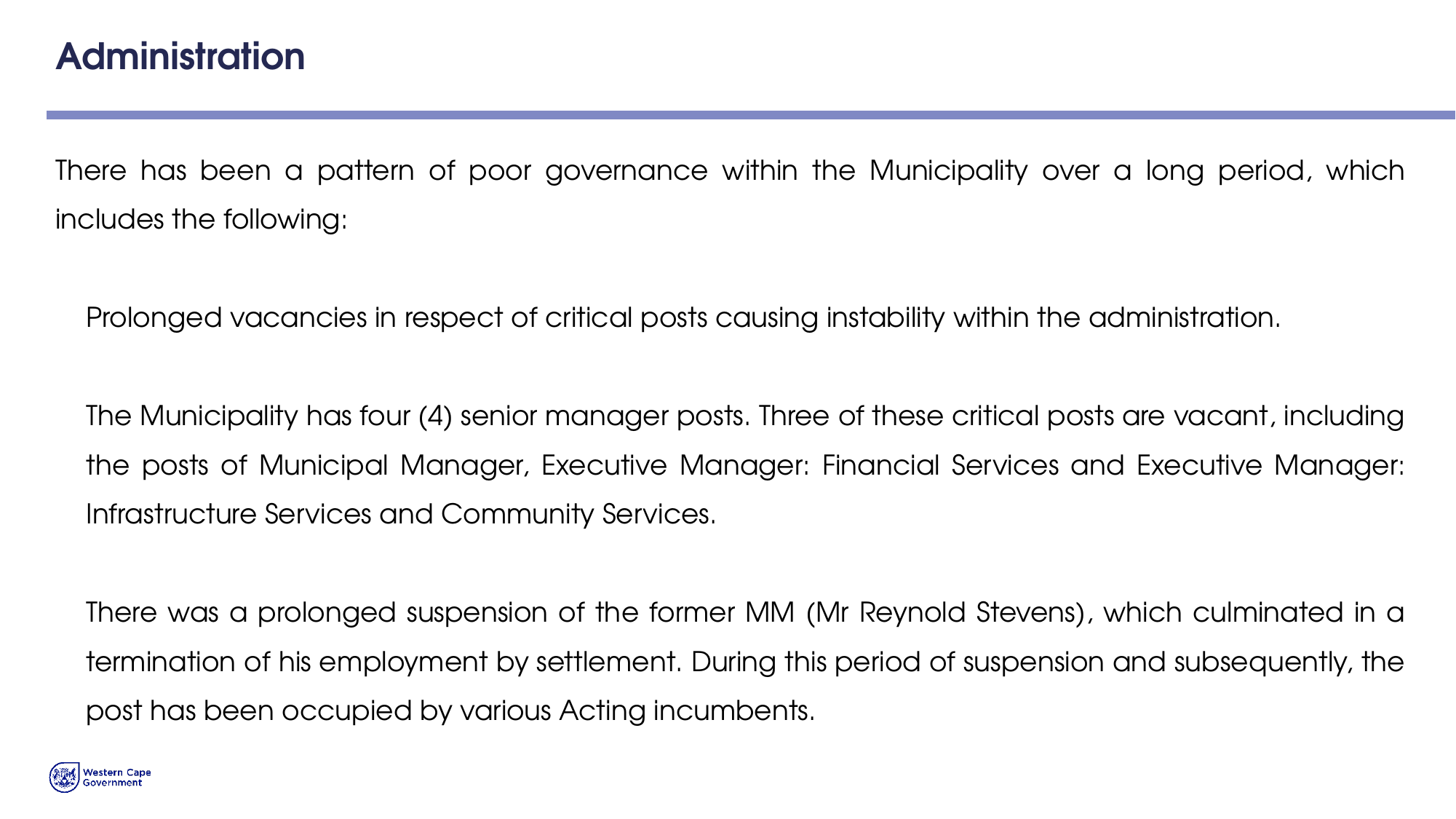

# Administration
There has been a pattern of poor governance within the Municipality over a long period, which includes the following:

Prolonged vacancies in respect of critical posts causing instability within the administration.

The Municipality has four (4) senior manager posts. Three of these critical posts are vacant, including the posts of Municipal Manager, Executive Manager: Financial Services and Executive Manager: Infrastructure Services and Community Services.

There was a prolonged suspension of the former MM (Mr Reynold Stevens), which culminated in a termination of his employment by settlement. During this period of suspension and subsequently, the post has been occupied by various Acting incumbents.